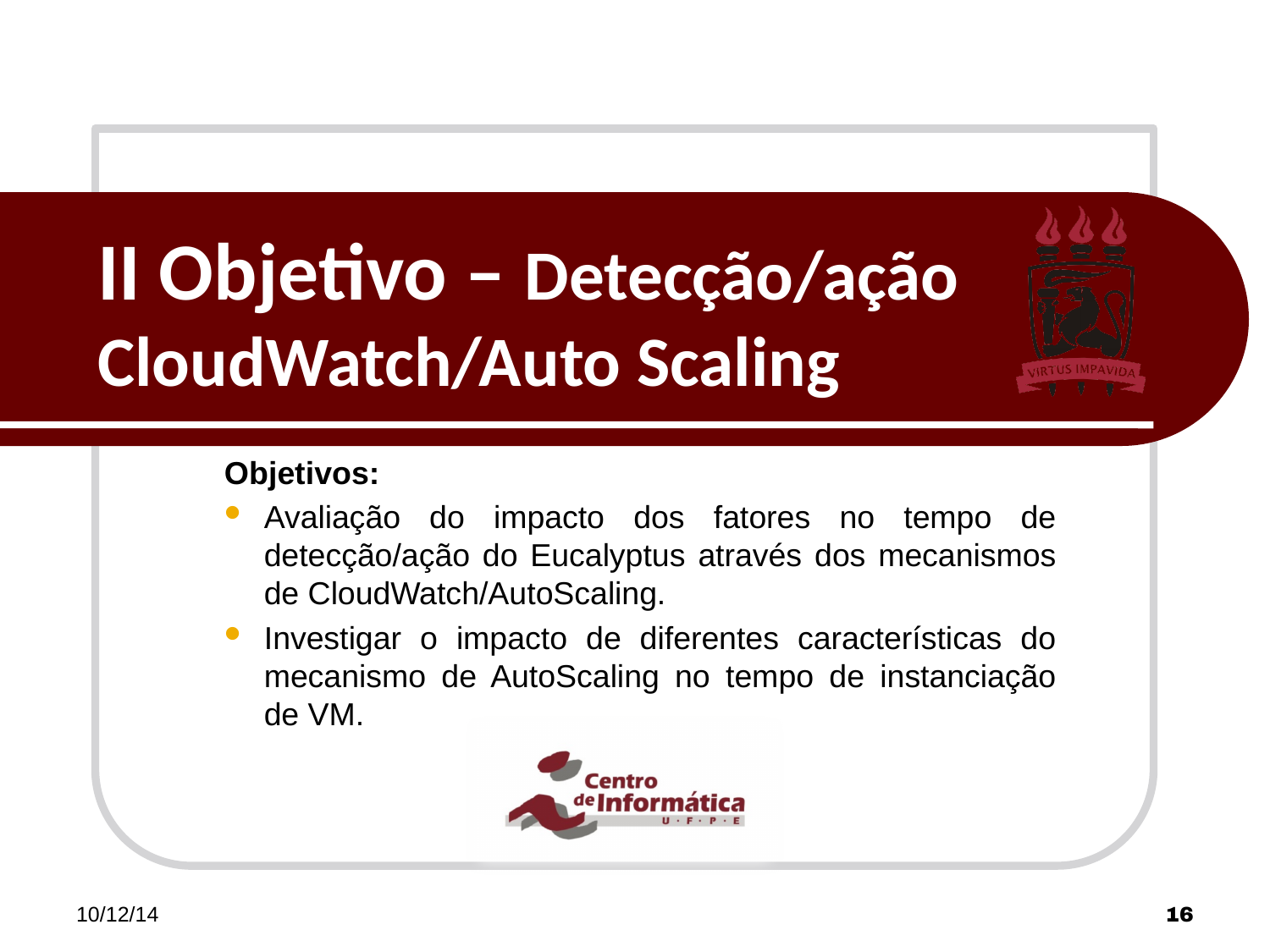

# II Objetivo – Detecção/ação CloudWatch/Auto Scaling
Objetivos:
Avaliação do impacto dos fatores no tempo de detecção/ação do Eucalyptus através dos mecanismos de CloudWatch/AutoScaling.
Investigar o impacto de diferentes características do mecanismo de AutoScaling no tempo de instanciação de VM.
10/12/14
16